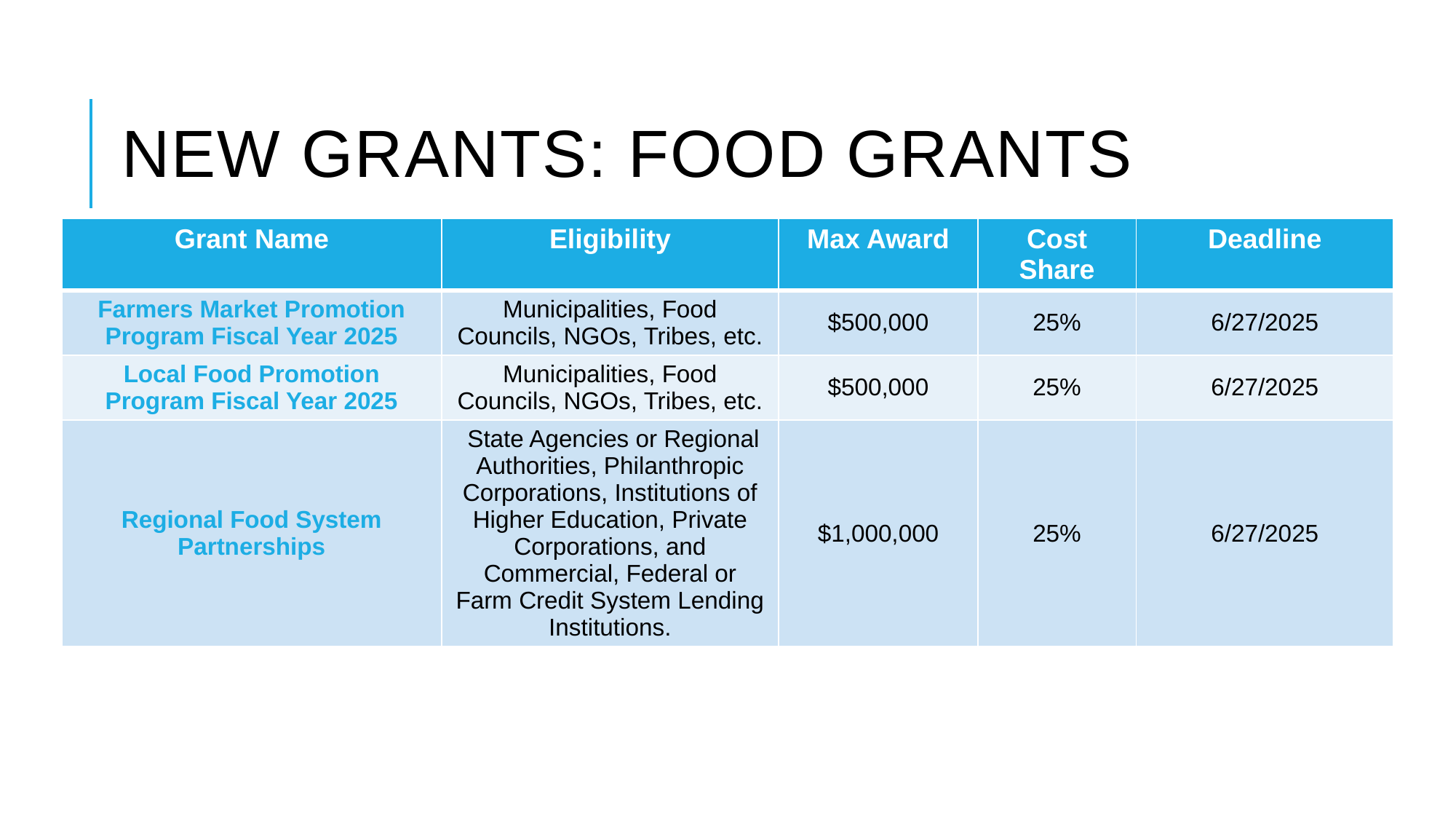

New grants: Food grants
| Grant Name | Eligibility | Max Award | Cost Share | Deadline |
| --- | --- | --- | --- | --- |
| Farmers Market Promotion Program Fiscal Year 2025 | Municipalities, Food Councils, NGOs, Tribes, etc. | $500,000 | 25% | 6/27/2025 |
| Local Food Promotion Program Fiscal Year 2025 | Municipalities, Food Councils, NGOs, Tribes, etc. | $500,000 | 25% | 6/27/2025 |
| Regional Food System Partnerships | State Agencies or Regional Authorities, Philanthropic Corporations, Institutions of Higher Education, Private Corporations, and Commercial, Federal or Farm Credit System Lending Institutions. | $1,000,000 | 25% | 6/27/2025 |